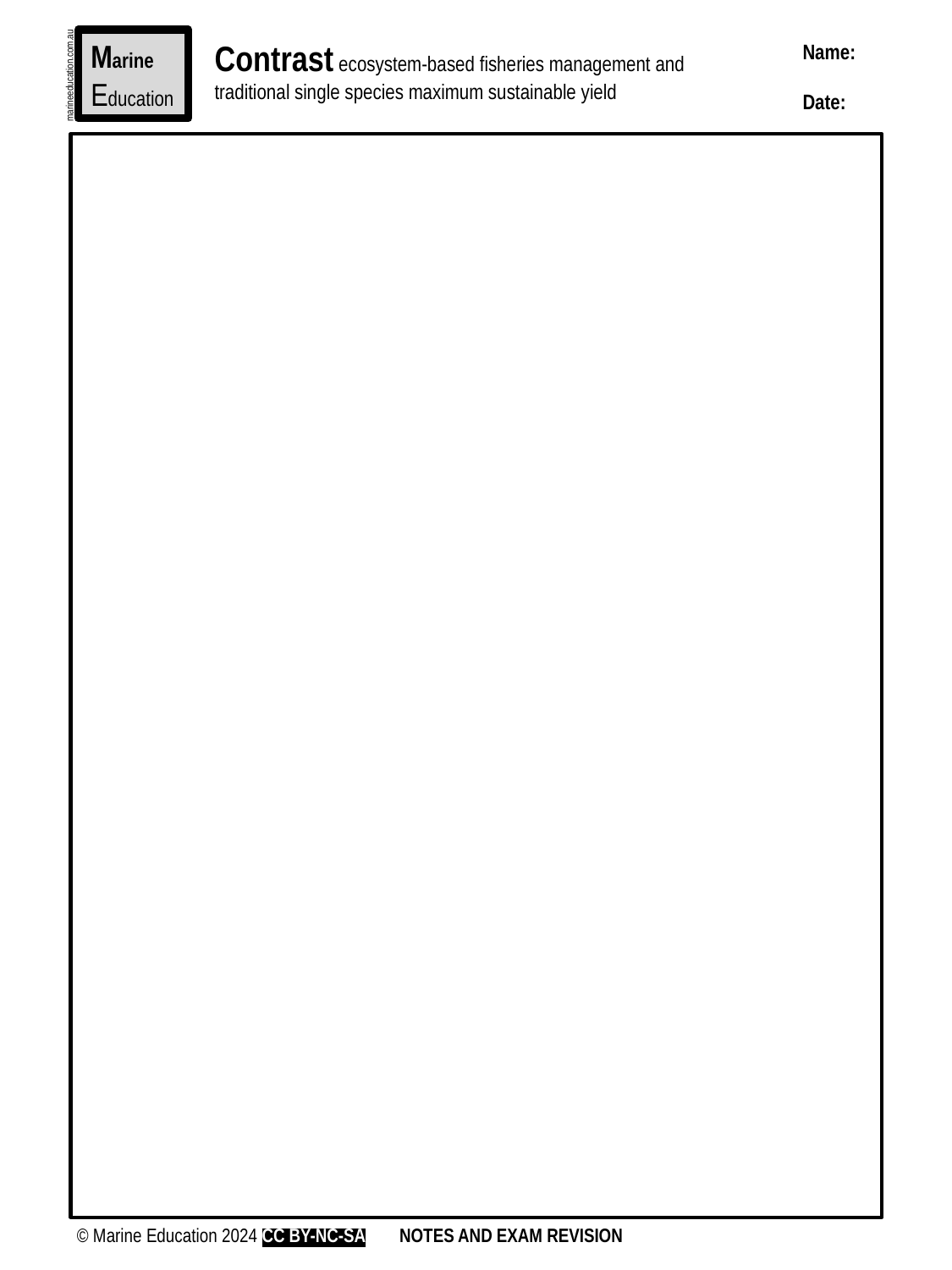

Marine
Education
Contrast ecosystem-based fisheries management and traditional single species maximum sustainable yield

Name:

Date:
marineeducation.com.au

© Marine Education 2024 CC BY-NC-SA
NOTES AND EXAM REVISION